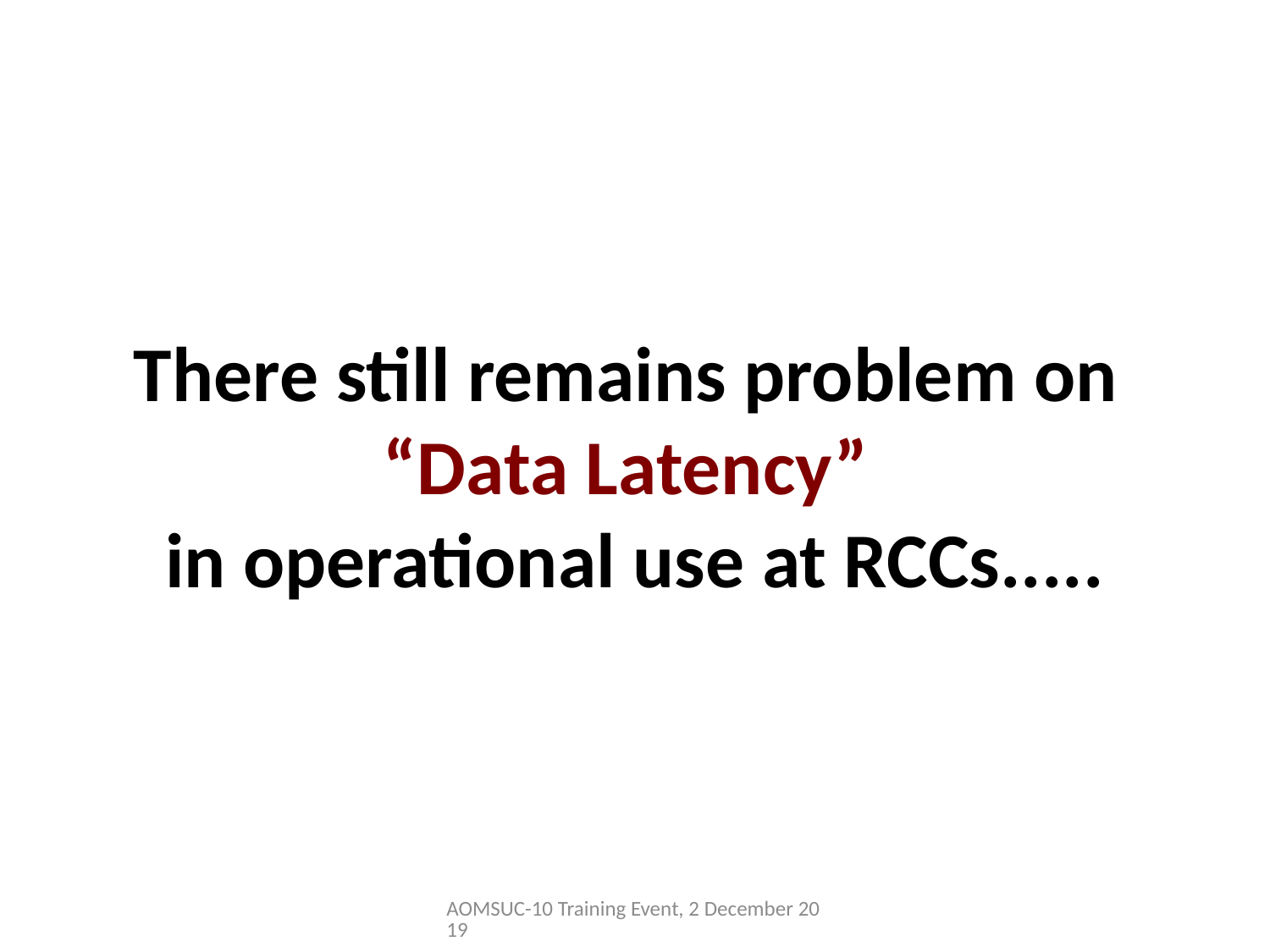

# There still remains problem on “Data Latency” in operational use at RCCs.....
AOMSUC-10 Training Event, 2 December 2019